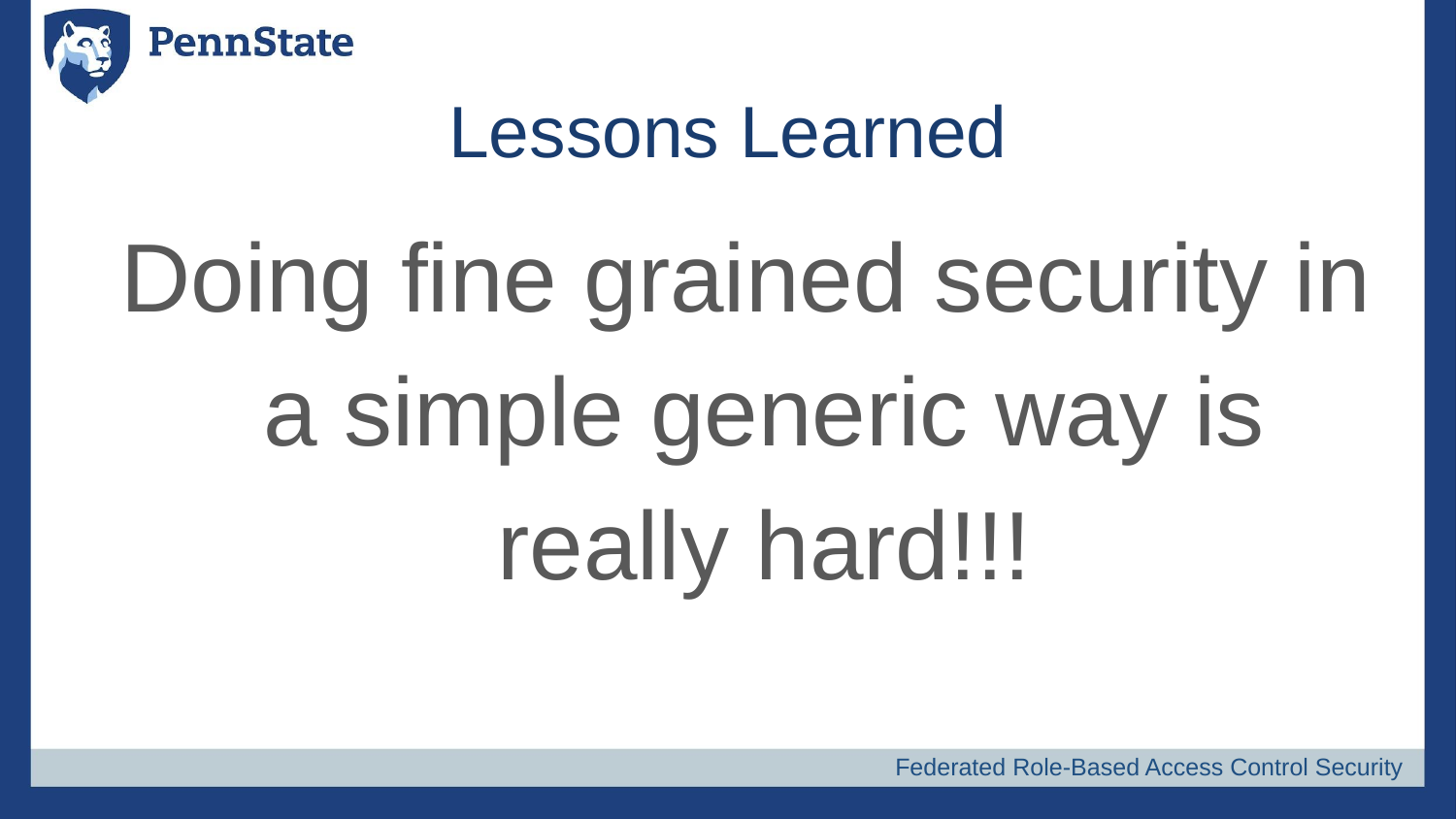

# Lessons Learned
Doing fine grained security in a simple generic way is really hard!!!